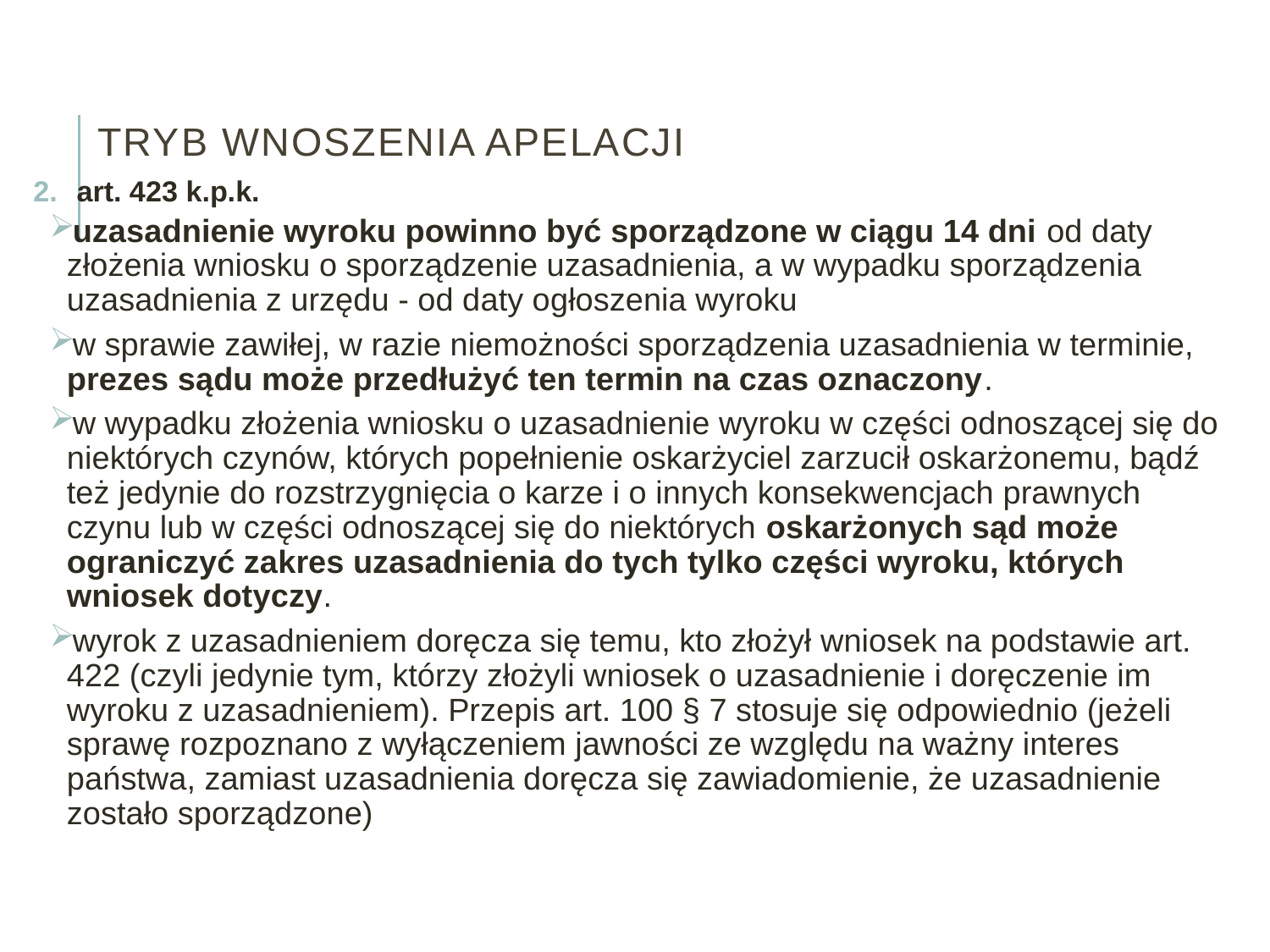

# Tryb wnoszenia apelacji
art. 423 k.p.k.
uzasadnienie wyroku powinno być sporządzone w ciągu 14 dni od daty złożenia wniosku o sporządzenie uzasadnienia, a w wypadku sporządzenia uzasadnienia z urzędu - od daty ogłoszenia wyroku
w sprawie zawiłej, w razie niemożności sporządzenia uzasadnienia w terminie, prezes sądu może przedłużyć ten termin na czas oznaczony.
w wypadku złożenia wniosku o uzasadnienie wyroku w części odnoszącej się do niektórych czynów, których popełnienie oskarżyciel zarzucił oskarżonemu, bądź też jedynie do rozstrzygnięcia o karze i o innych konsekwencjach prawnych czynu lub w części odnoszącej się do niektórych oskarżonych sąd może ograniczyć zakres uzasadnienia do tych tylko części wyroku, których wniosek dotyczy.
wyrok z uzasadnieniem doręcza się temu, kto złożył wniosek na podstawie art. 422 (czyli jedynie tym, którzy złożyli wniosek o uzasadnienie i doręczenie im wyroku z uzasadnieniem). Przepis art. 100 § 7 stosuje się odpowiednio (jeżeli sprawę rozpoznano z wyłączeniem jawności ze względu na ważny interes państwa, zamiast uzasadnienia doręcza się zawiadomienie, że uzasadnienie zostało sporządzone)